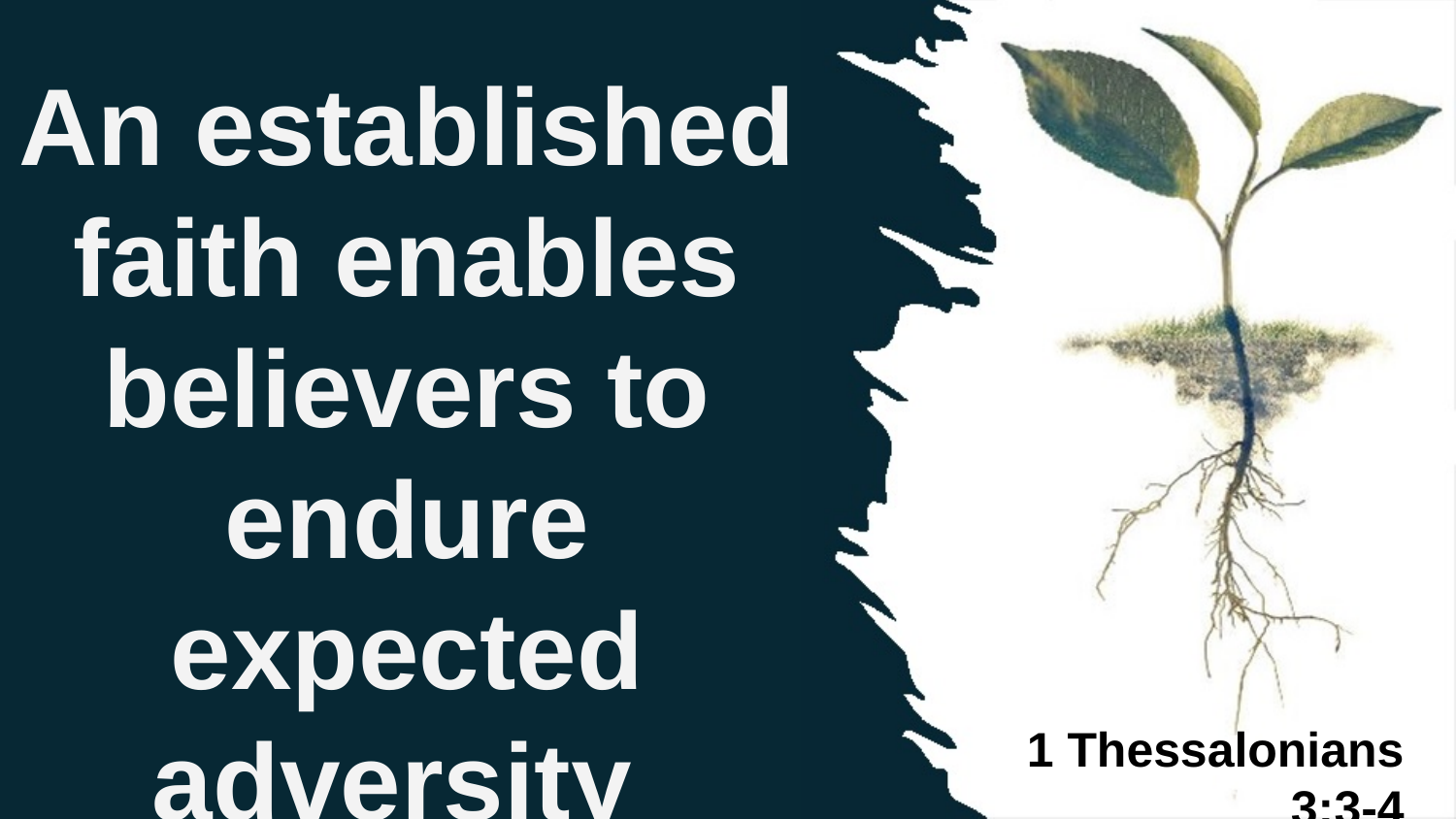

An established faith enables believers to endure expected adversity
1 Thessalonians 3:3-4